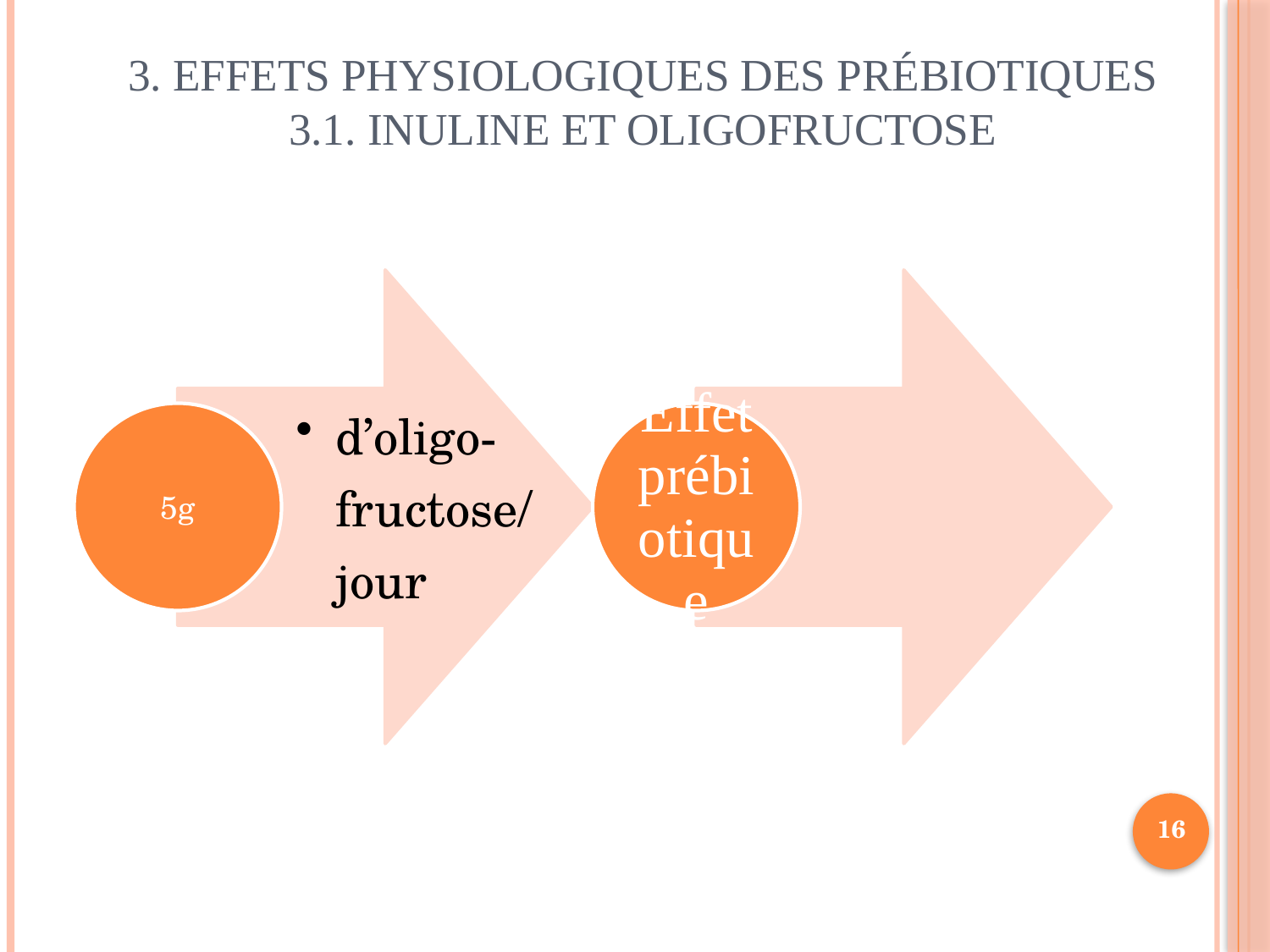

3. Effets physiologiques des prébiotiques
3.1. Inuline et oligofructose

5g
Effet prébiotique
16